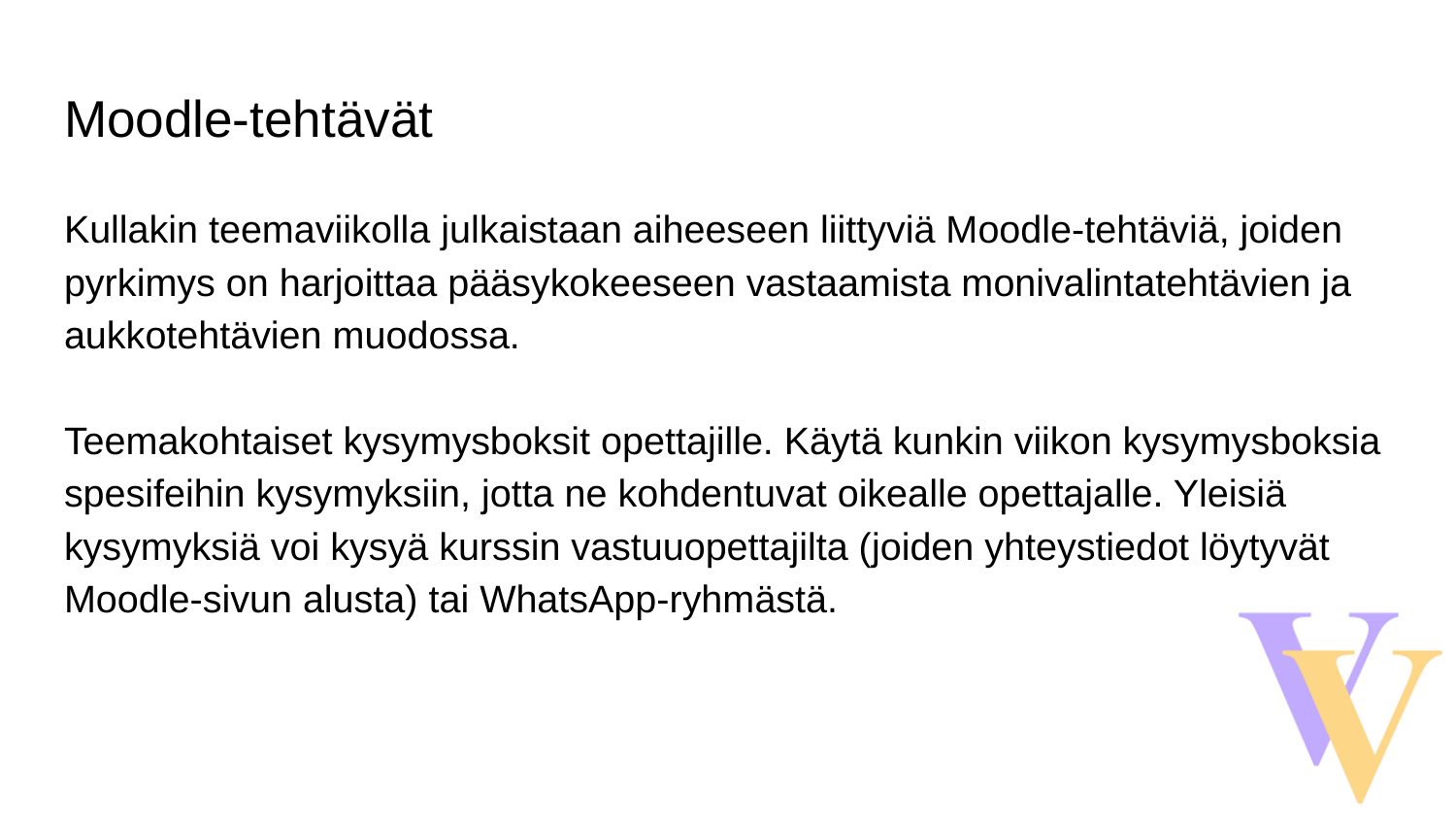

# Moodle-tehtävät
Kullakin teemaviikolla julkaistaan aiheeseen liittyviä Moodle-tehtäviä, joiden pyrkimys on harjoittaa pääsykokeeseen vastaamista monivalintatehtävien ja aukkotehtävien muodossa.

Teemakohtaiset kysymysboksit opettajille. Käytä kunkin viikon kysymysboksia spesifeihin kysymyksiin, jotta ne kohdentuvat oikealle opettajalle. Yleisiä kysymyksiä voi kysyä kurssin vastuuopettajilta (joiden yhteystiedot löytyvät Moodle-sivun alusta) tai WhatsApp-ryhmästä.